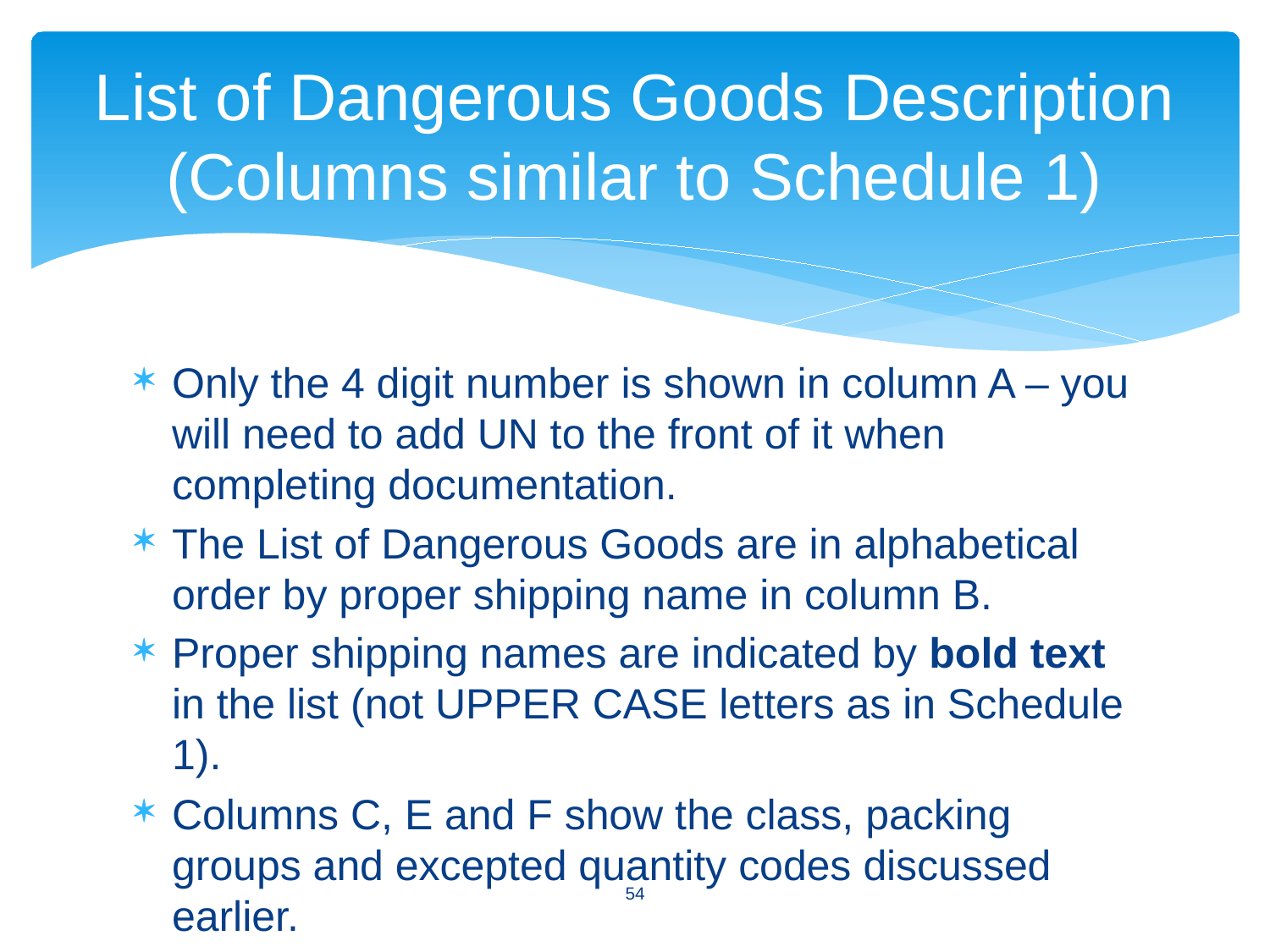

# List of Dangerous Goods Description (Columns similar to Schedule 1)
Only the 4 digit number is shown in column A – you will need to add UN to the front of it when completing documentation.
The List of Dangerous Goods are in alphabetical order by proper shipping name in column B.
Proper shipping names are indicated by bold text in the list (not UPPER CASE letters as in Schedule 1).
Columns C, E and F show the class, packing groups and excepted quantity codes discussed earlier.
54